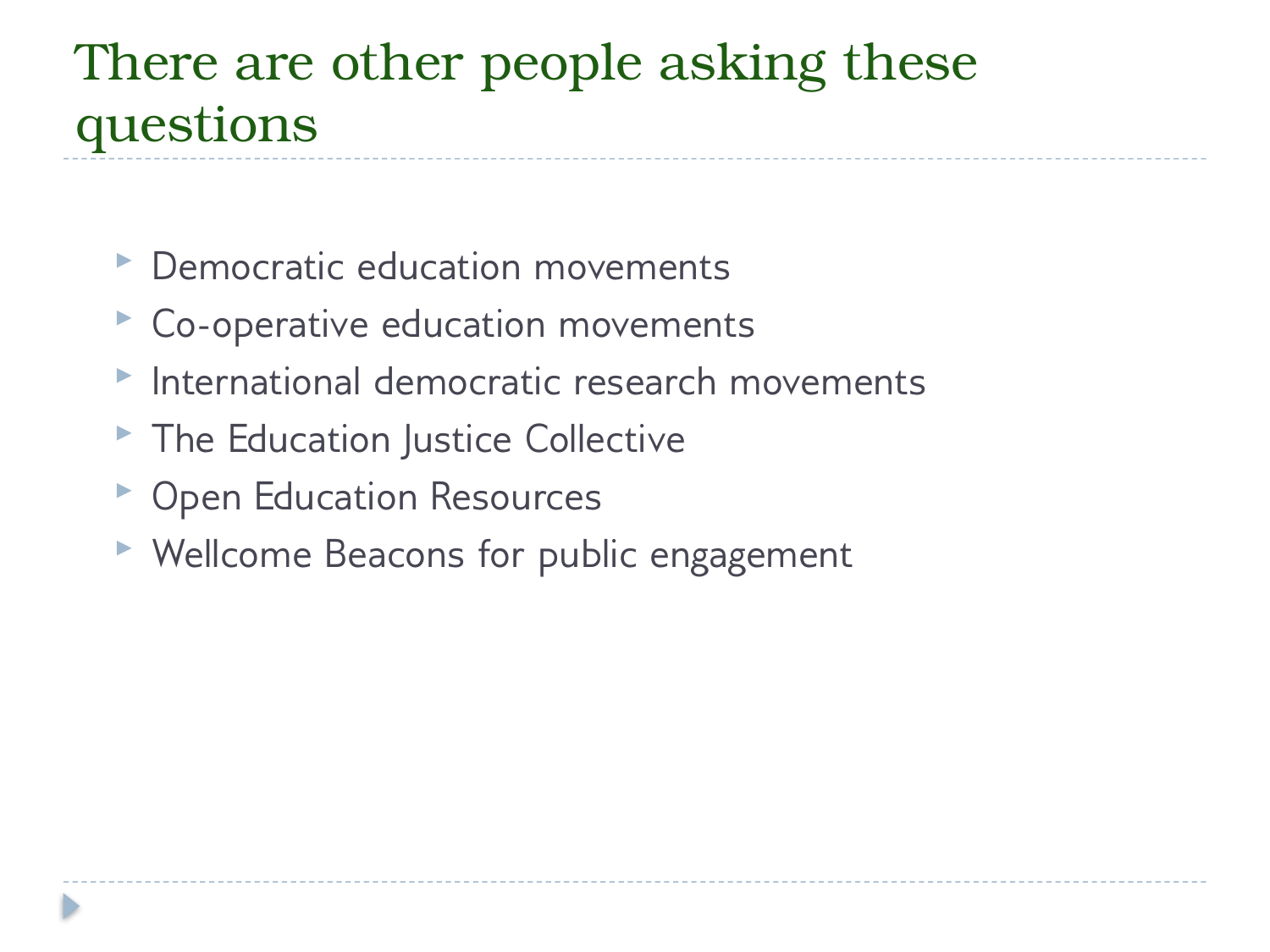

# There are other people asking these questions

Democratic education movements
Co-operative education movements
International democratic research movements
The Education Justice Collective
Open Education Resources
Wellcome Beacons for public engagement